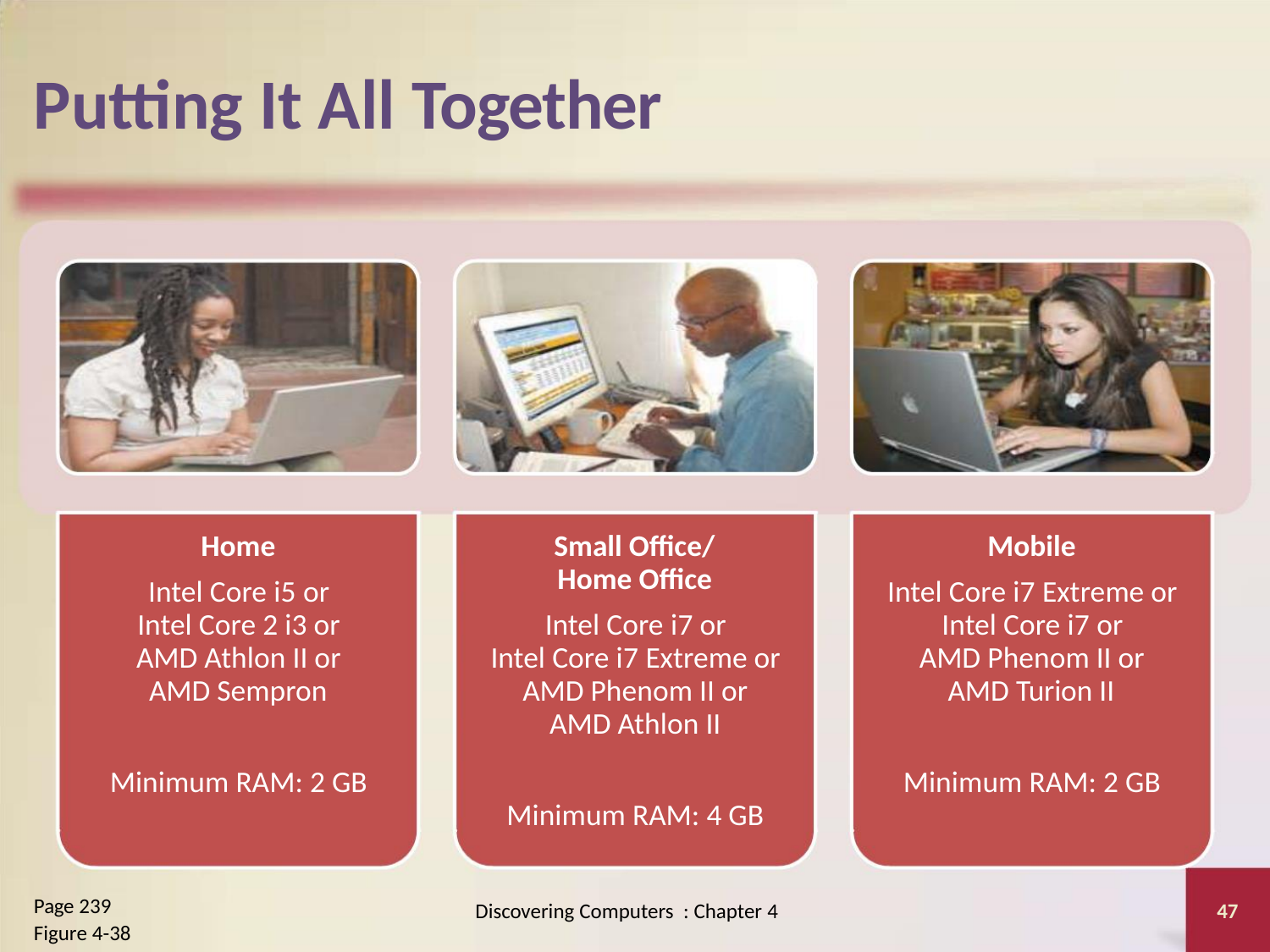

Putting It All Together
Home
Small Office/
Mobile
Home Office
Intel Core i5 or
Intel Core 2 i3 or
AMD Athlon II or
AMD Sempron
Intel Core i7 Extreme or
Intel Core i7 or
Intel Core i7 or
Intel Core i7 Extreme or
AMD Phenom II or
AMD Athlon II
AMD Phenom II or
AMD Turion II
Minimum RAM: 2 GB
Minimum RAM: 2 GB
Minimum RAM: 4 GB
Page 239
Figure 4-38
Discovering Computers  : Chapter 4
47